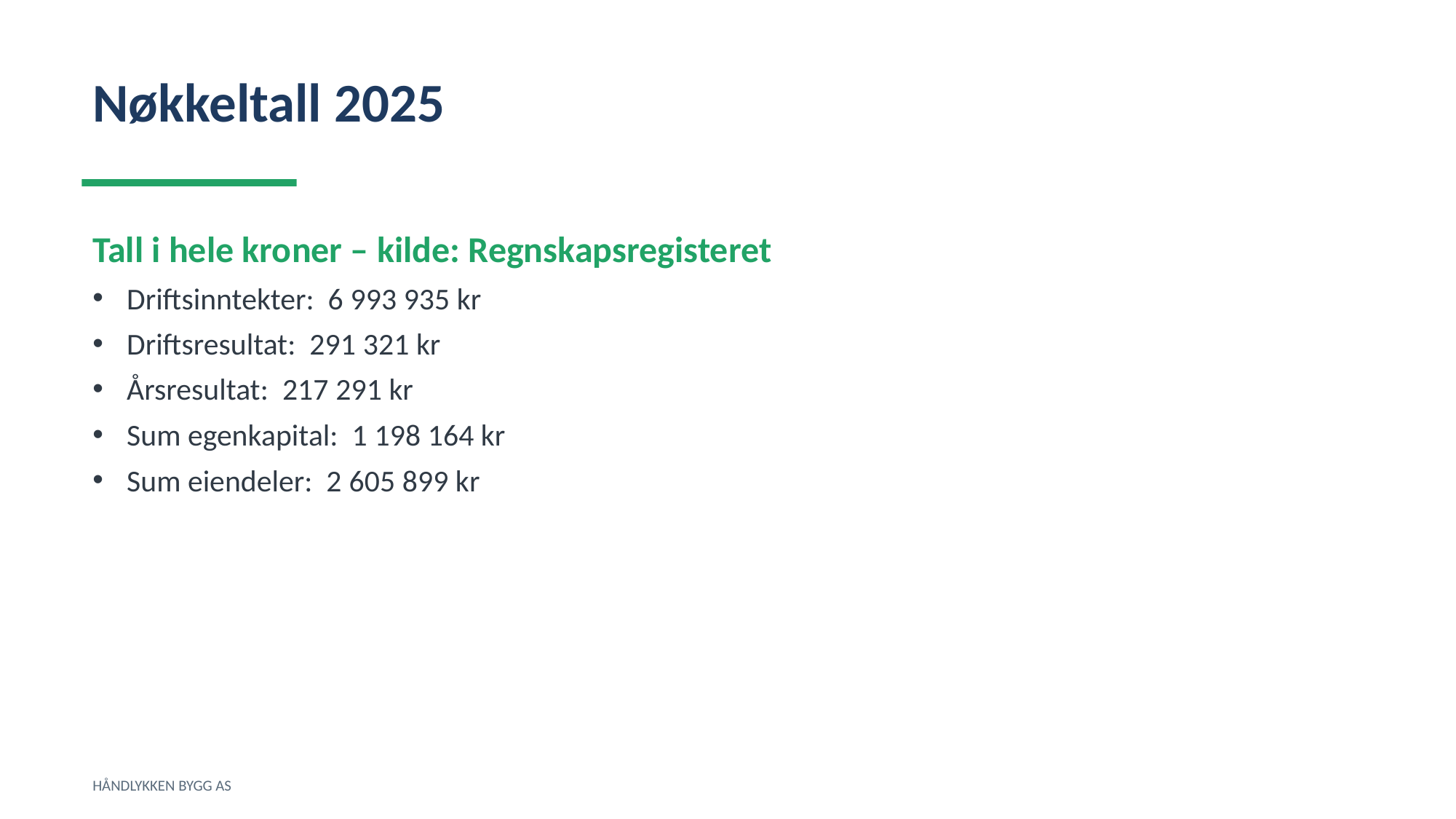

Nøkkeltall 2025

Tall i hele kroner – kilde: Regnskapsregisteret
Driftsinntekter:  6 993 935 kr
Driftsresultat:  291 321 kr
Årsresultat:  217 291 kr
Sum egenkapital:  1 198 164 kr
Sum eiendeler:  2 605 899 kr
HÅNDLYKKEN BYGG AS